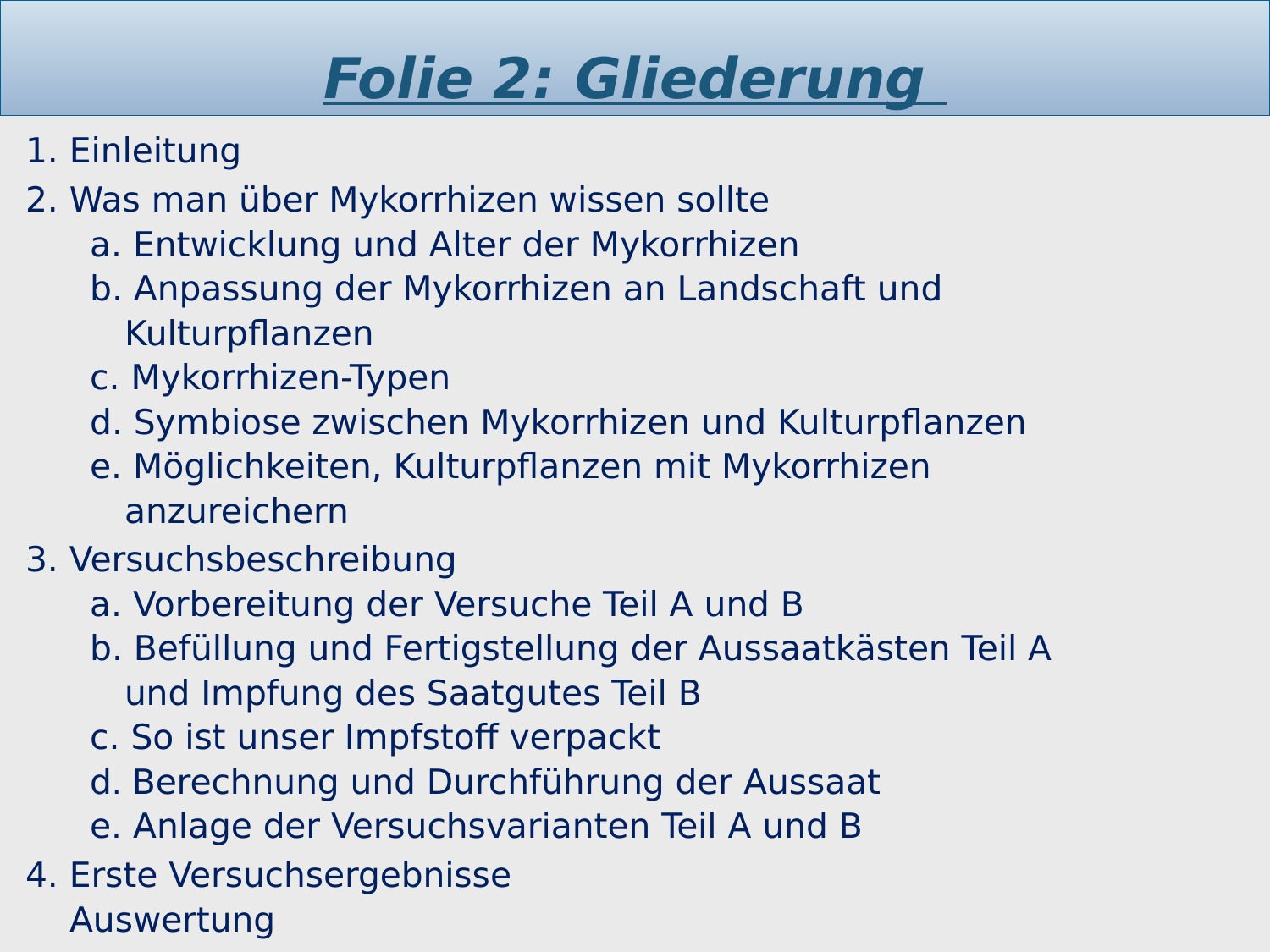

# Folie 2: Gliederung
1. Einleitung

2. Was man über Mykorrhizen wissen sollte
	a. Entwicklung und Alter der Mykorrhizen
	b. Anpassung der Mykorrhizen an Landschaft und
         Kulturpflanzen
	c. Mykorrhizen-Typen
	d. Symbiose zwischen Mykorrhizen und Kulturpflanzen
	e. Möglichkeiten, Kulturpflanzen mit Mykorrhizen
         anzureichern

3. Versuchsbeschreibung
	a. Vorbereitung der Versuche Teil A und B
     	b. Befüllung und Fertigstellung der Aussaatkästen Teil A
         und Impfung des Saatgutes Teil B
     	c. So ist unser Impfstoff verpackt
     	d. Berechnung und Durchführung der Aussaat
   	e. Anlage der Versuchsvarianten Teil A und B

4. Erste Versuchsergebnisse
    Auswertung